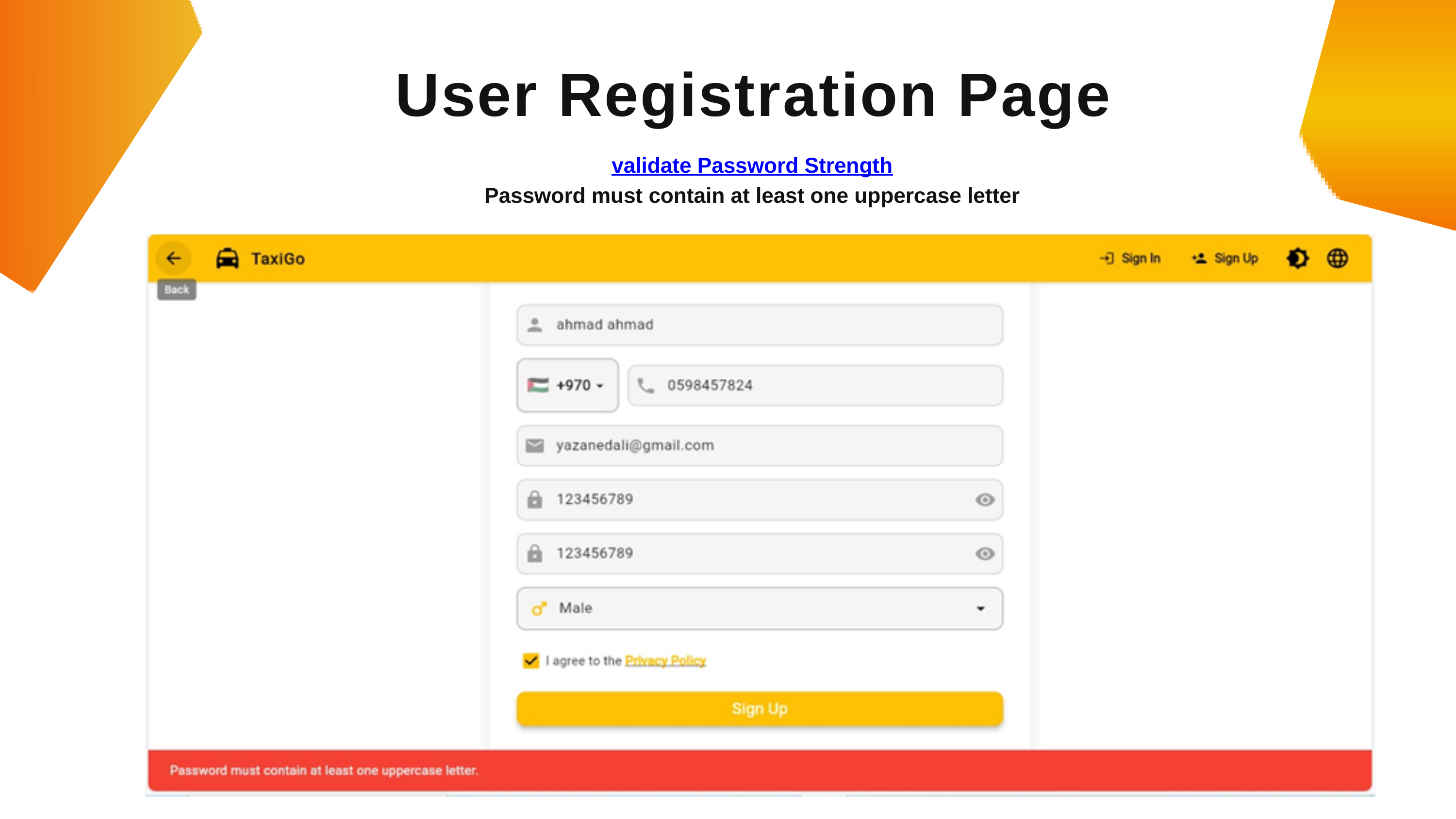

User Registration Page
validate Password Strength
Password must contain at least one uppercase letter